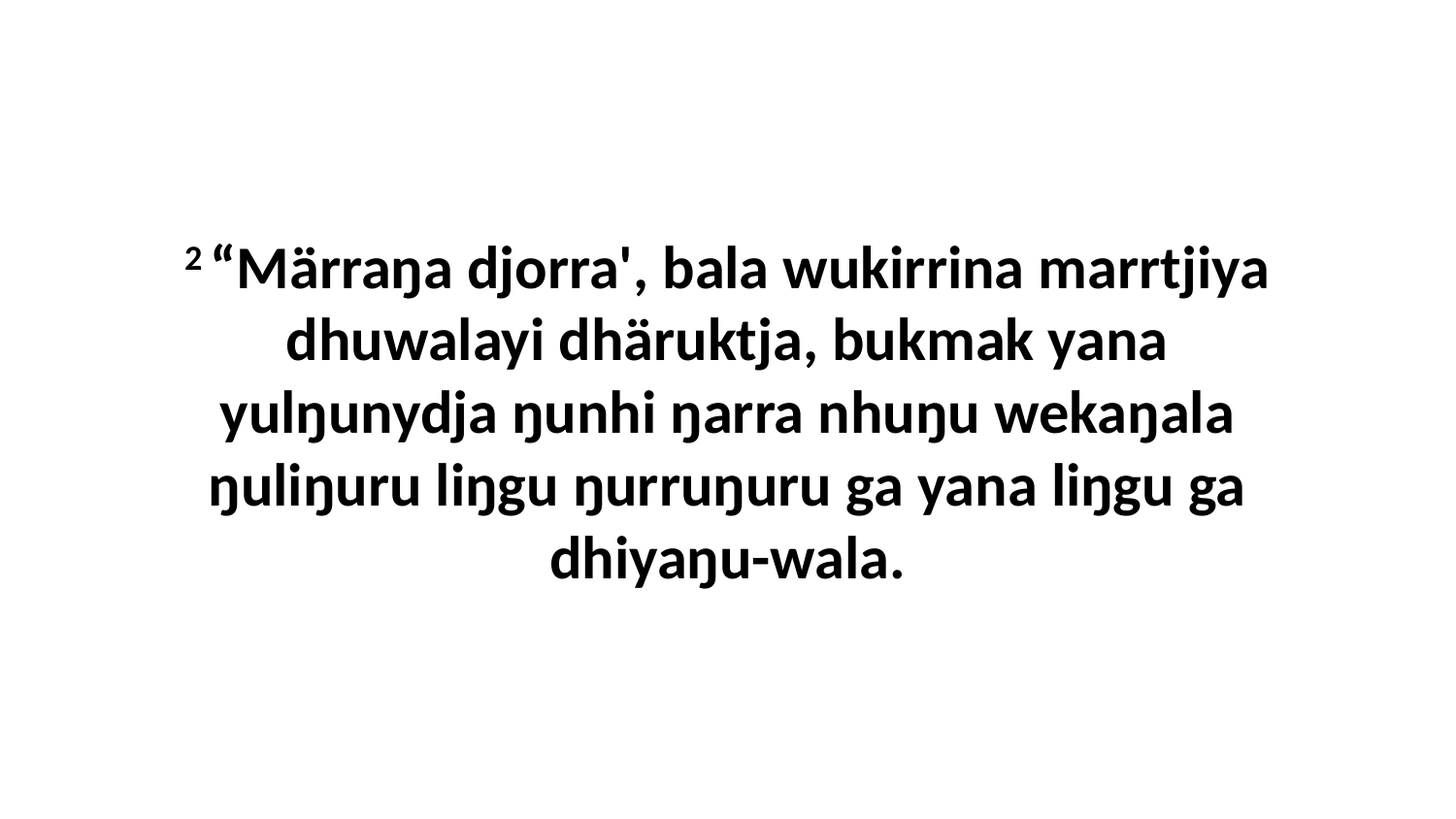

2 “Märraŋa djorra', bala wukirrina marrtjiya dhuwalayi dhäruktja, bukmak yana yulŋunydja ŋunhi ŋarra nhuŋu wekaŋala ŋuliŋuru liŋgu ŋurruŋuru ga yana liŋgu ga dhiyaŋu-wala.